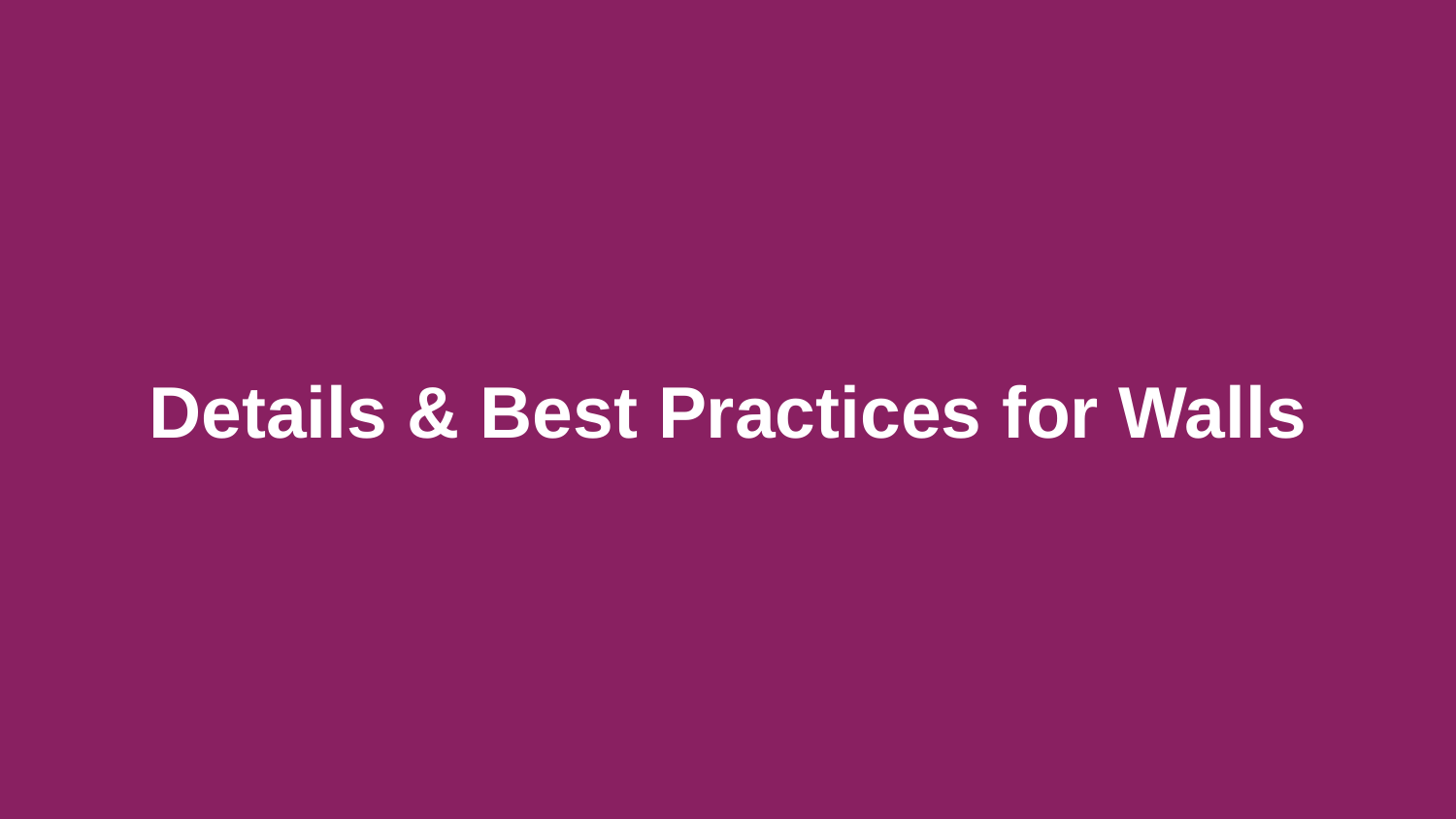

# Details & Best Practices for Walls